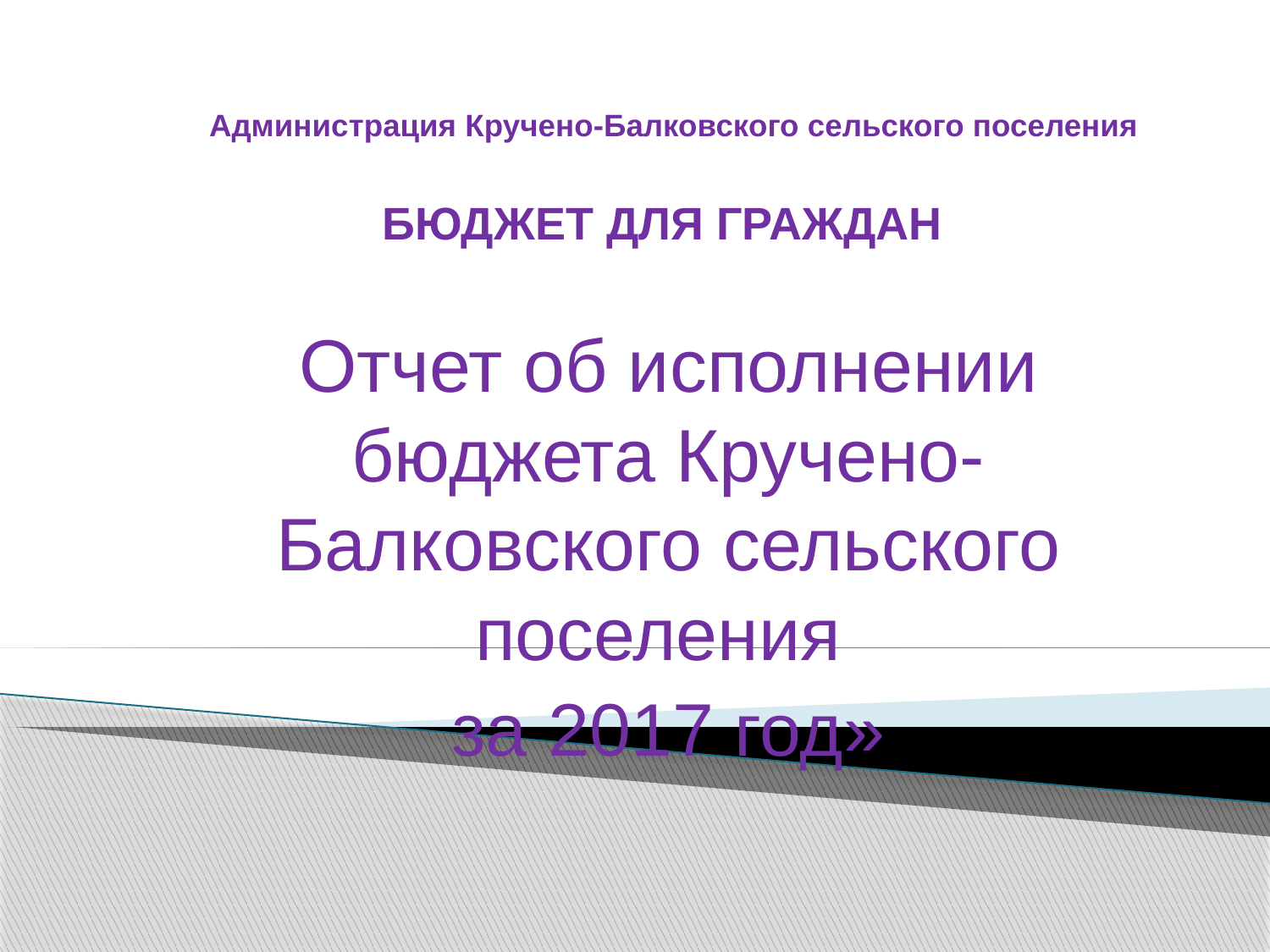

# Администрация Кручено-Балковского сельского поселения
БЮДЖЕТ ДЛЯ ГРАЖДАН

Отчет об исполнении бюджета Кручено-Балковского сельского поселения
за 2017 год»